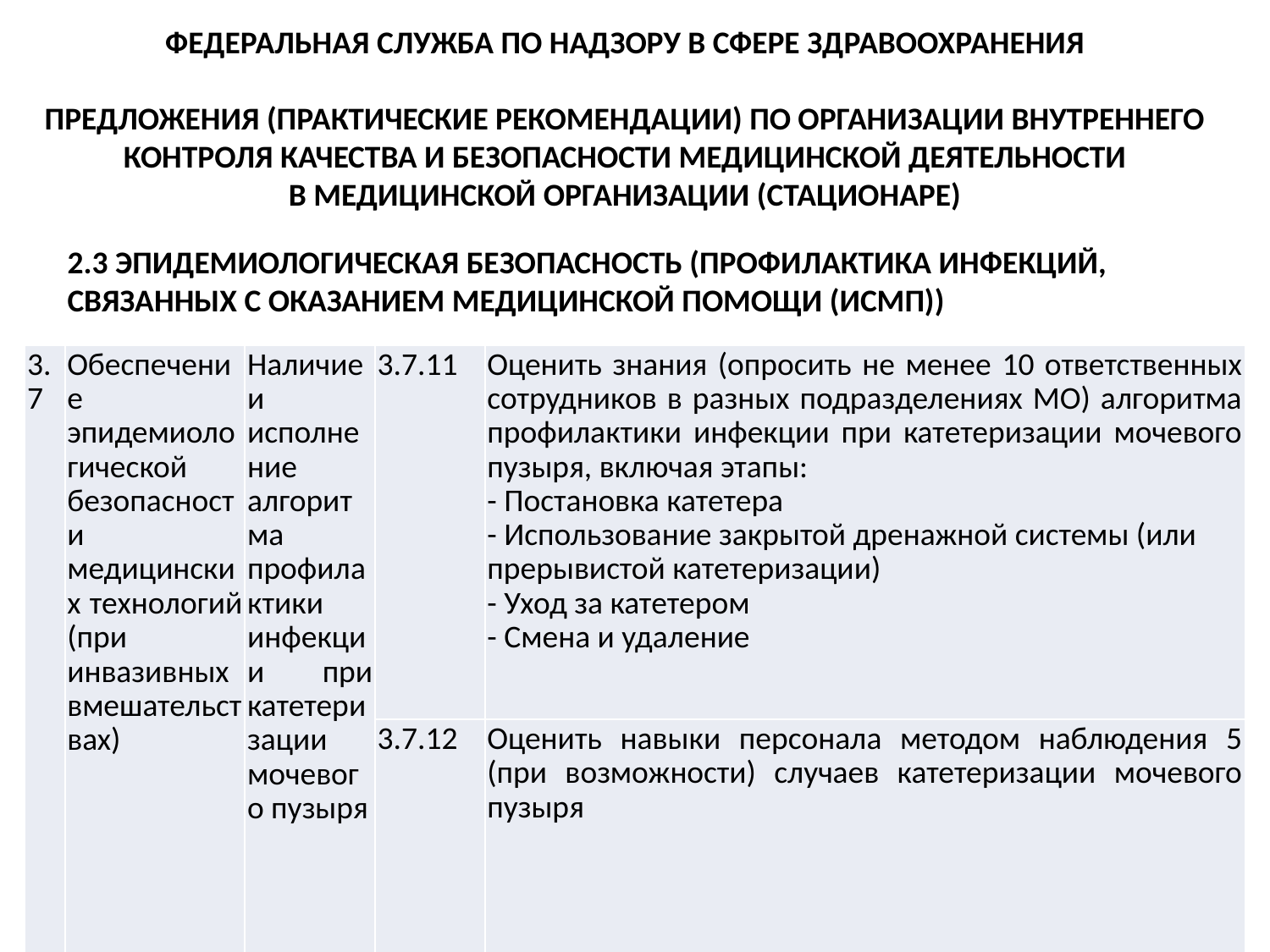

ФЕДЕРАЛЬНАЯ СЛУЖБА ПО НАДЗОРУ В СФЕРЕ ЗДРАВООХРАНЕНИЯ

ПРЕДЛОЖЕНИЯ (ПРАКТИЧЕСКИЕ РЕКОМЕНДАЦИИ) ПО ОРГАНИЗАЦИИ ВНУТРЕННЕГО КОНТРОЛЯ КАЧЕСТВА И БЕЗОПАСНОСТИ МЕДИЦИНСКОЙ ДЕЯТЕЛЬНОСТИ
В МЕДИЦИНСКОЙ ОРГАНИЗАЦИИ (СТАЦИОНАРЕ)
2.3 ЭПИДЕМИОЛОГИЧЕСКАЯ БЕЗОПАСНОСТЬ (ПРОФИЛАКТИКА ИНФЕКЦИЙ, СВЯЗАННЫХ С ОКАЗАНИЕМ МЕДИЦИНСКОЙ ПОМОЩИ (ИСМП))
| 3.7 | Обеспечение эпидемиологической безопасности медицинских технологий (при инвазивных вмешательствах) | Наличие и исполнение алгоритма профилактики инфекции при катетеризации мочевого пузыря | 3.7.11 | Оценить знания (опросить не менее 10 ответственных сотрудников в разных подразделениях МО) алгоритма профилактики инфекции при катетеризации мочевого пузыря, включая этапы: - Постановка катетера - Использование закрытой дренажной системы (или прерывистой катетеризации) - Уход за катетером - Смена и удаление |
| --- | --- | --- | --- | --- |
|  |  |  | 3.7.12 | Оценить навыки персонала методом наблюдения 5 (при возможности) случаев катетеризации мочевого пузыря |